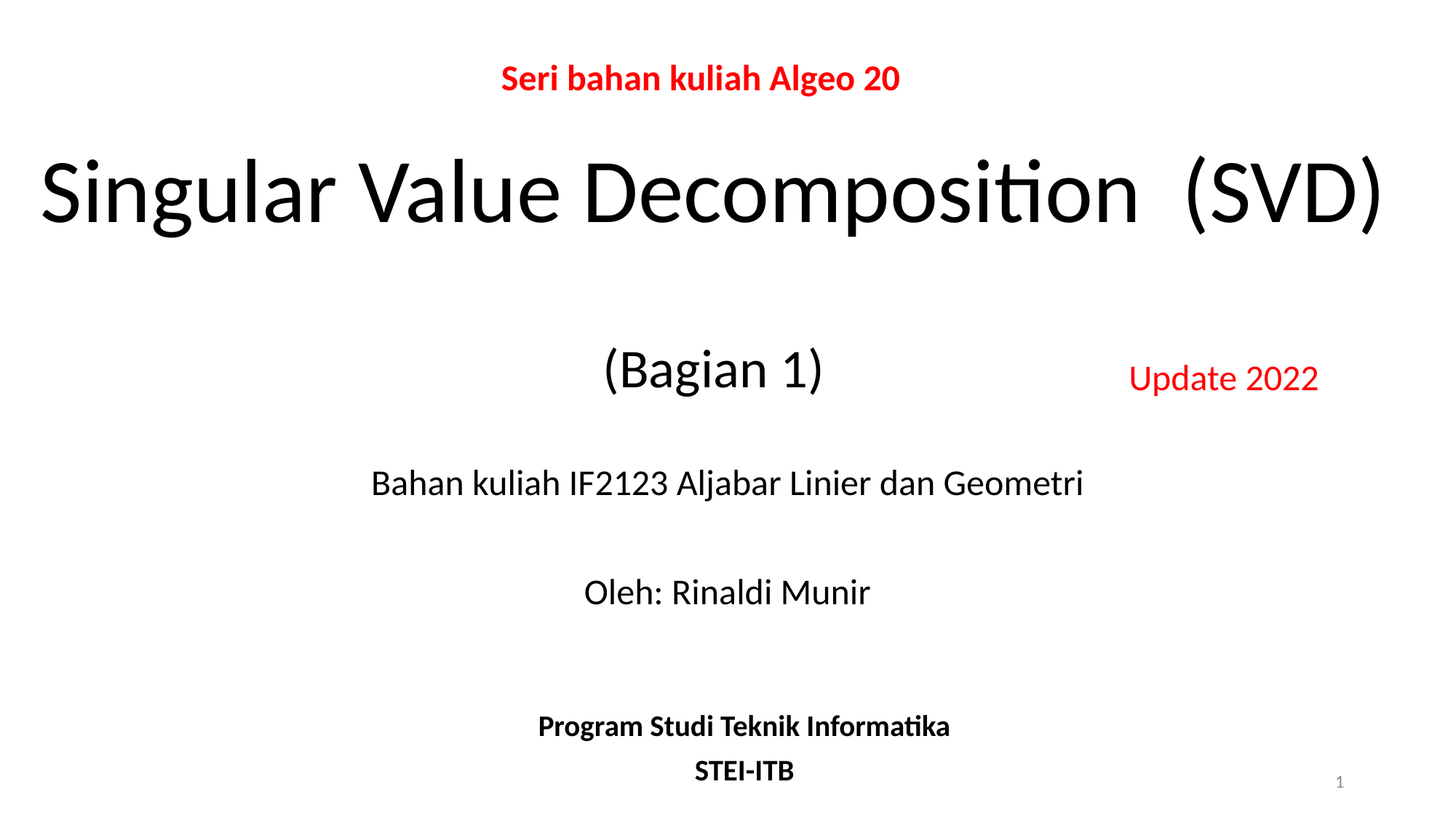

Seri bahan kuliah Algeo 20
# Singular Value Decomposition  (SVD) (Bagian 1)
Update 2022
Bahan kuliah IF2123 Aljabar Linier dan Geometri

Oleh: Rinaldi Munir
Program Studi Teknik Informatika
STEI-ITB
1